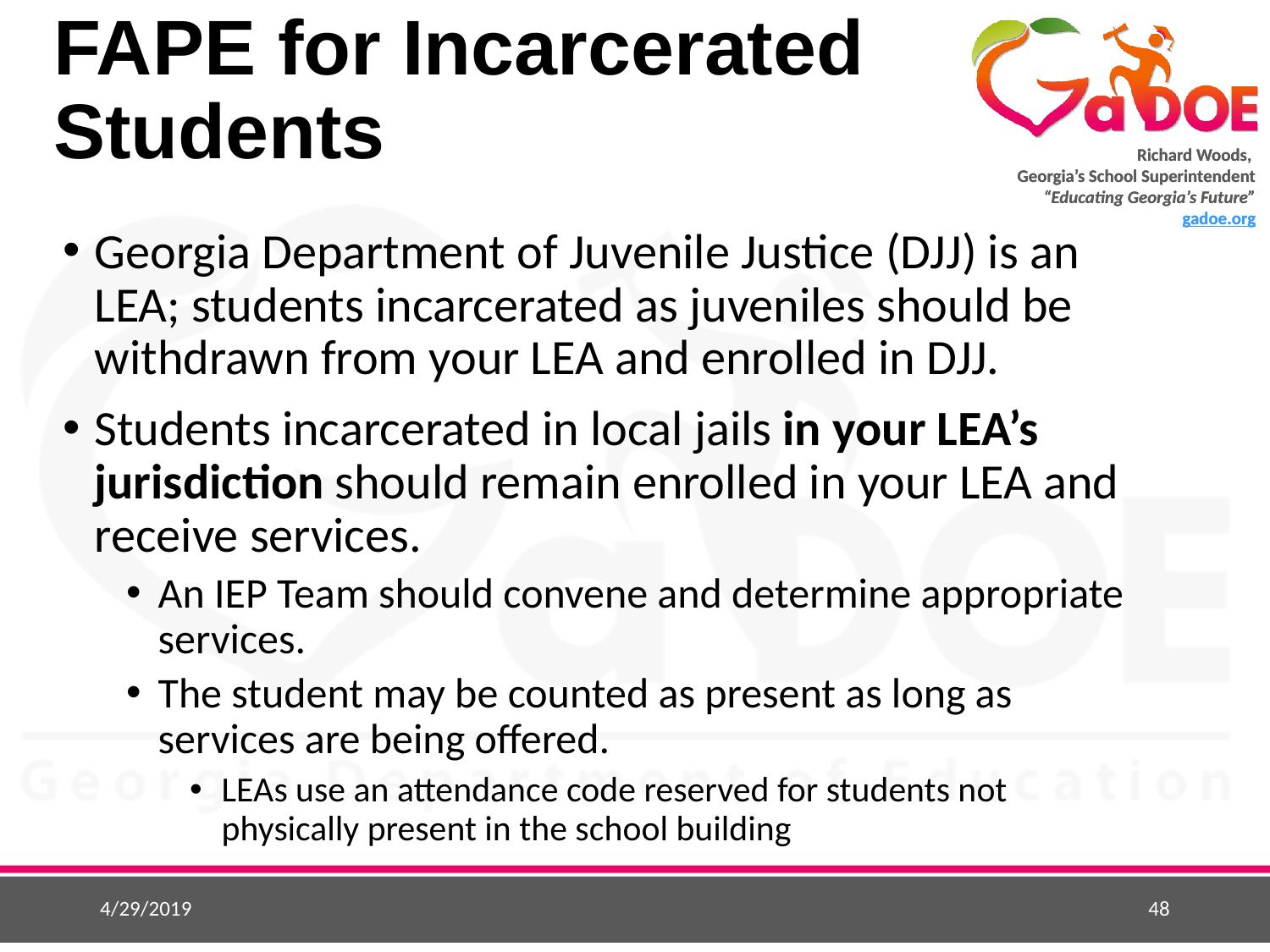

# FAPE for Incarcerated Students
Georgia Department of Juvenile Justice (DJJ) is an LEA; students incarcerated as juveniles should be withdrawn from your LEA and enrolled in DJJ.
Students incarcerated in local jails in your LEA’s jurisdiction should remain enrolled in your LEA and receive services.
An IEP Team should convene and determine appropriate services.
The student may be counted as present as long as services are being offered.
LEAs use an attendance code reserved for students not physically present in the school building

4/29/2019
48